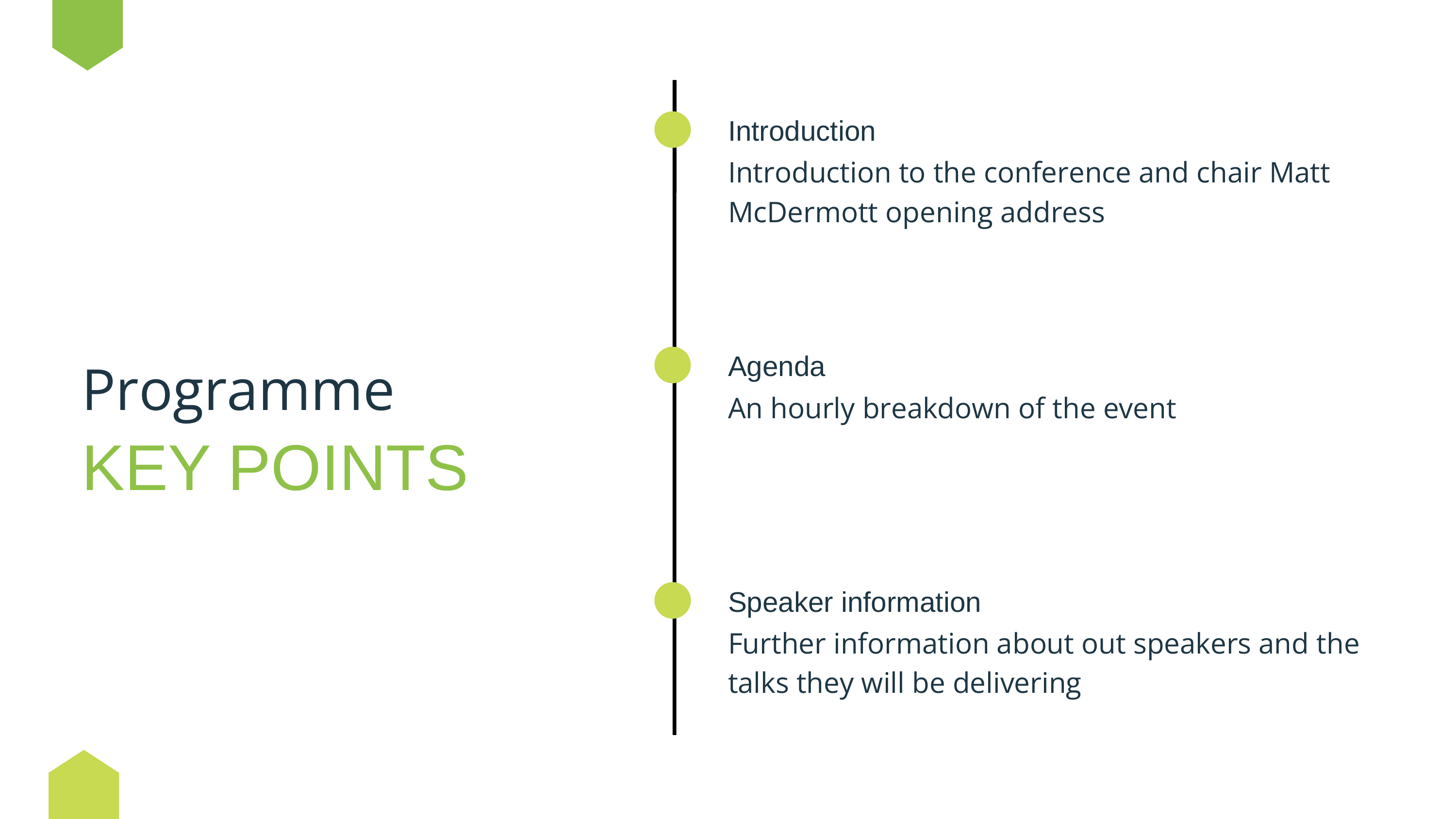

Introduction
Introduction to the conference and chair Matt McDermott opening address

Agenda
Programme
An hourly breakdown of the event

KEY POINTS

Speaker information

Further information about out speakers and the talks they will be delivering